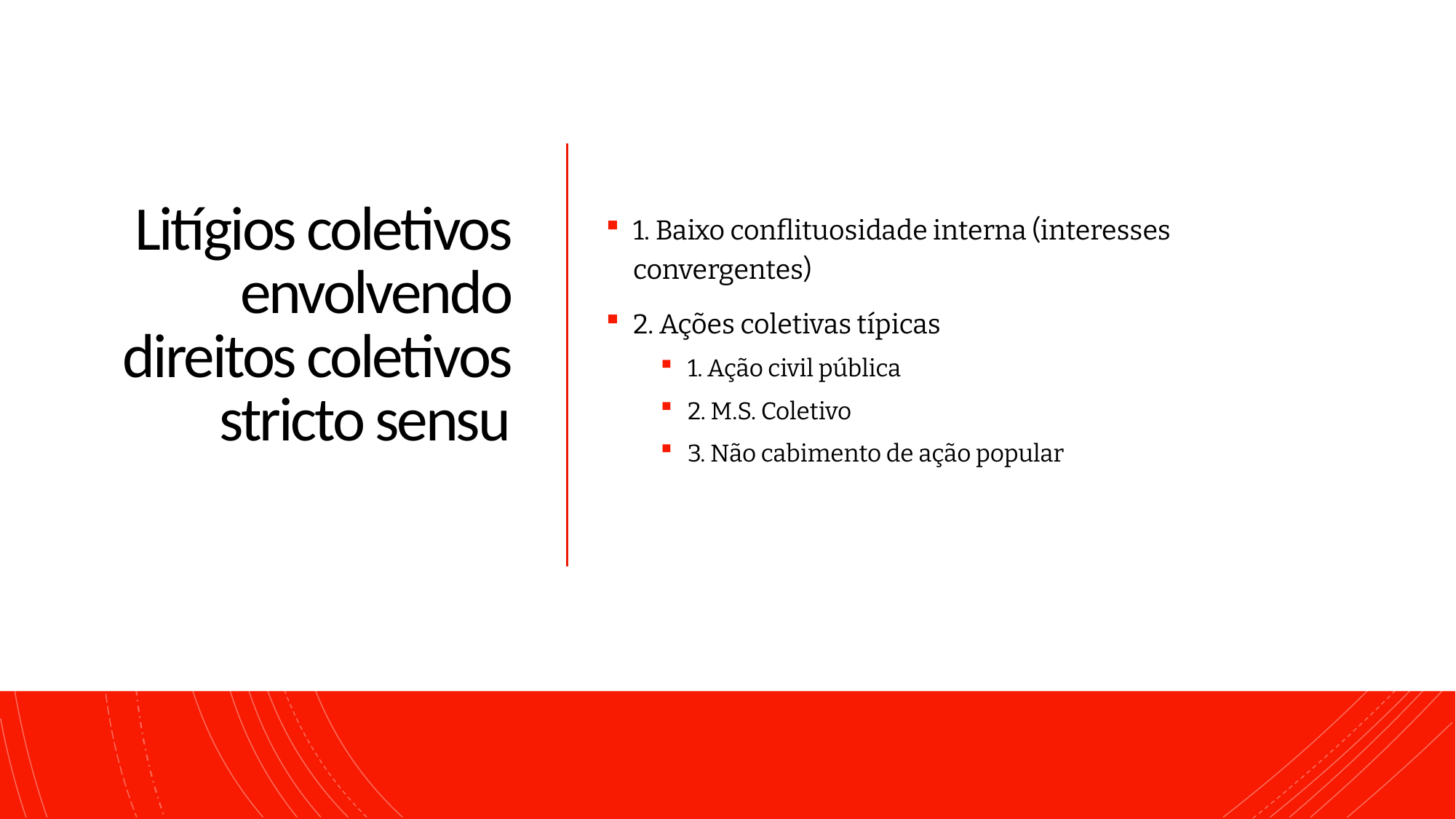

# Litígios coletivos envolvendo direitos coletivos stricto sensu
1. Baixo conflituosidade interna (interesses convergentes)
2. Ações coletivas típicas
1. Ação civil pública
2. M.S. Coletivo
3. Não cabimento de ação popular